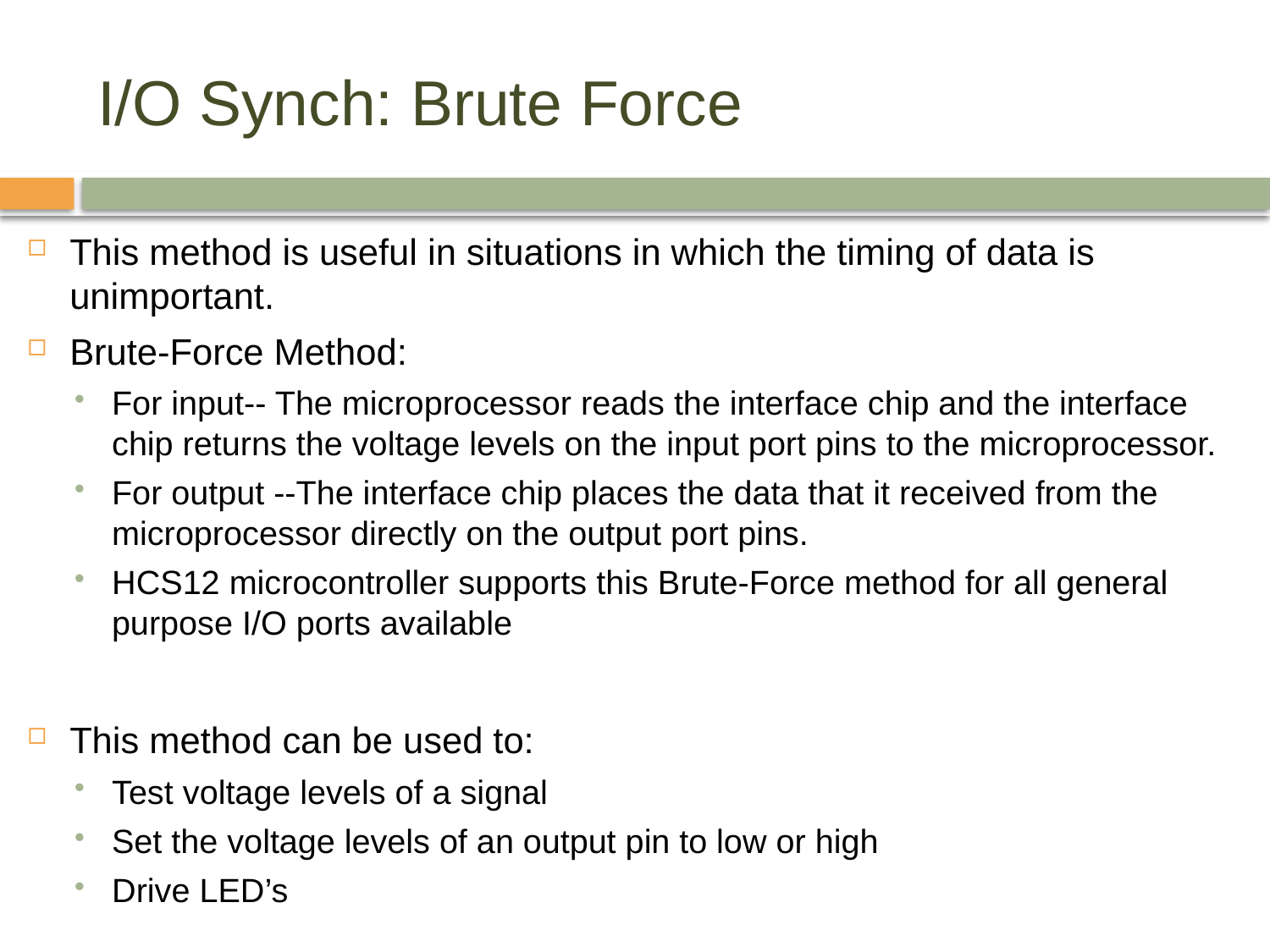

# I/O Synch: Brute Force
This method is useful in situations in which the timing of data is unimportant.
Brute-Force Method:
For input-- The microprocessor reads the interface chip and the interface chip returns the voltage levels on the input port pins to the microprocessor.
For output --The interface chip places the data that it received from the microprocessor directly on the output port pins.
HCS12 microcontroller supports this Brute-Force method for all general purpose I/O ports available

This method can be used to:
Test voltage levels of a signal
Set the voltage levels of an output pin to low or high
Drive LED’s